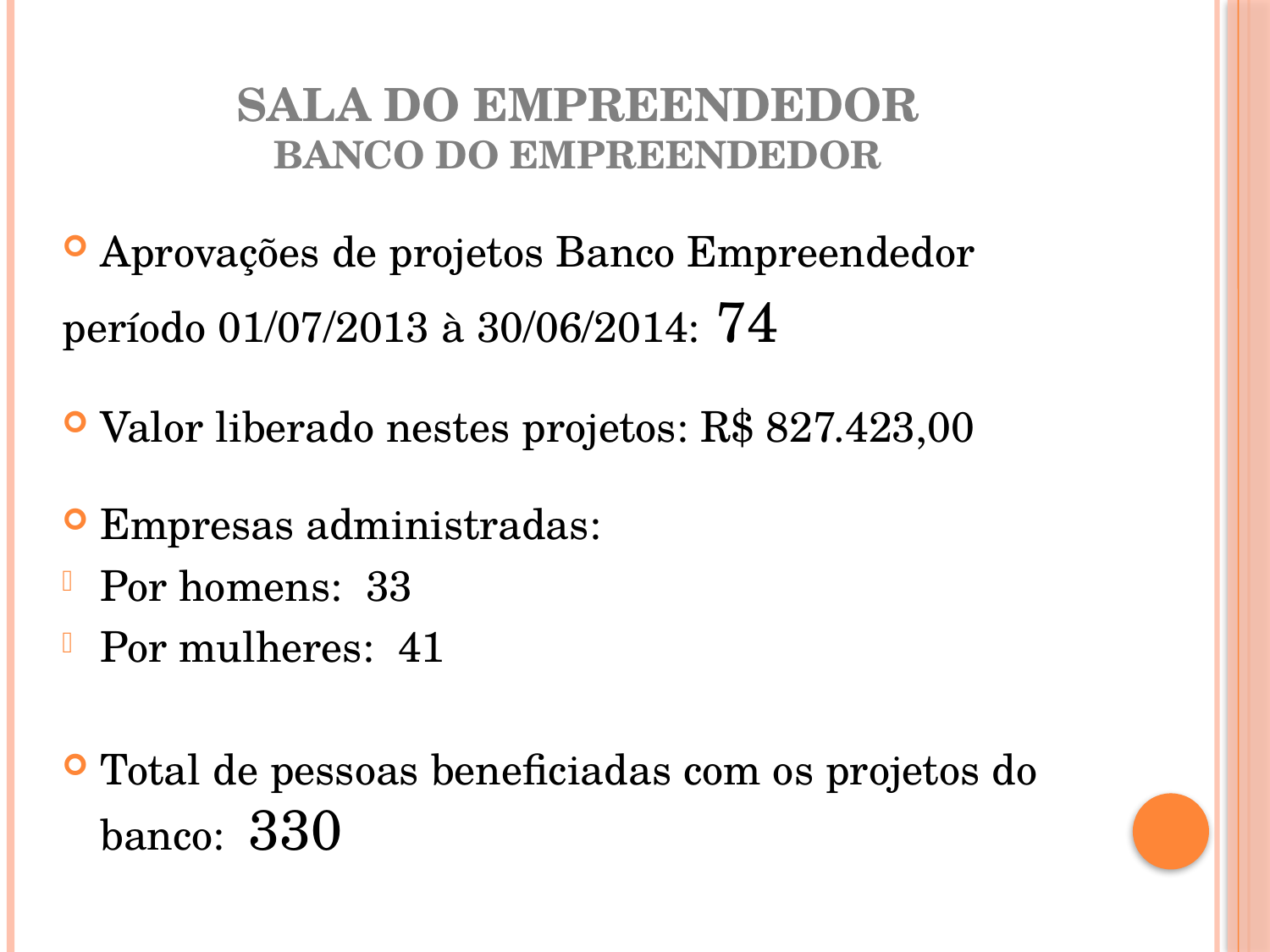

# SALA DO EMPREENDEDOR Banco do Empreendedor
Aprovações de projetos Banco Empreendedor
período 01/07/2013 à 30/06/2014: 74

Valor liberado nestes projetos: R$ 827.423,00

Empresas administradas:
Por homens:  33
Por mulheres:  41

Total de pessoas beneficiadas com os projetos do banco:  330